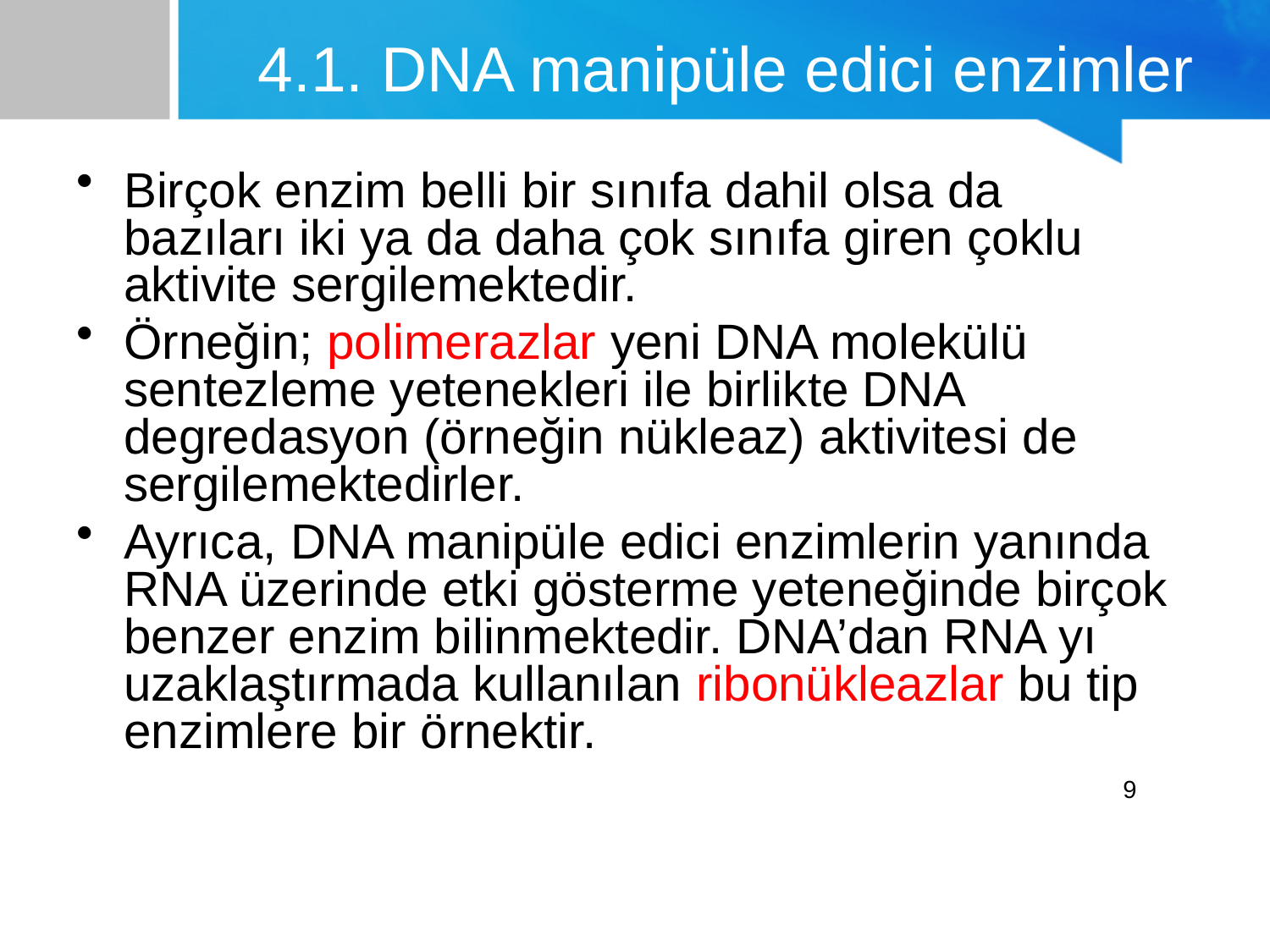

# 4.1. DNA manipüle edici enzimler
Birçok enzim belli bir sınıfa dahil olsa da  bazıları iki ya da daha çok sınıfa giren çoklu aktivite sergilemektedir.
Örneğin; polimerazlar yeni DNA molekülü sentezleme yetenekleri ile birlikte DNA degredasyon (örneğin nükleaz) aktivitesi de sergilemektedirler.
Ayrıca, DNA manipüle edici enzimlerin yanında RNA üzerinde etki gösterme yeteneğinde birçok benzer enzim bilinmektedir. DNA’dan RNA yı uzaklaştırmada kullanılan ribonükleazlar bu tip enzimlere bir örnektir.
9